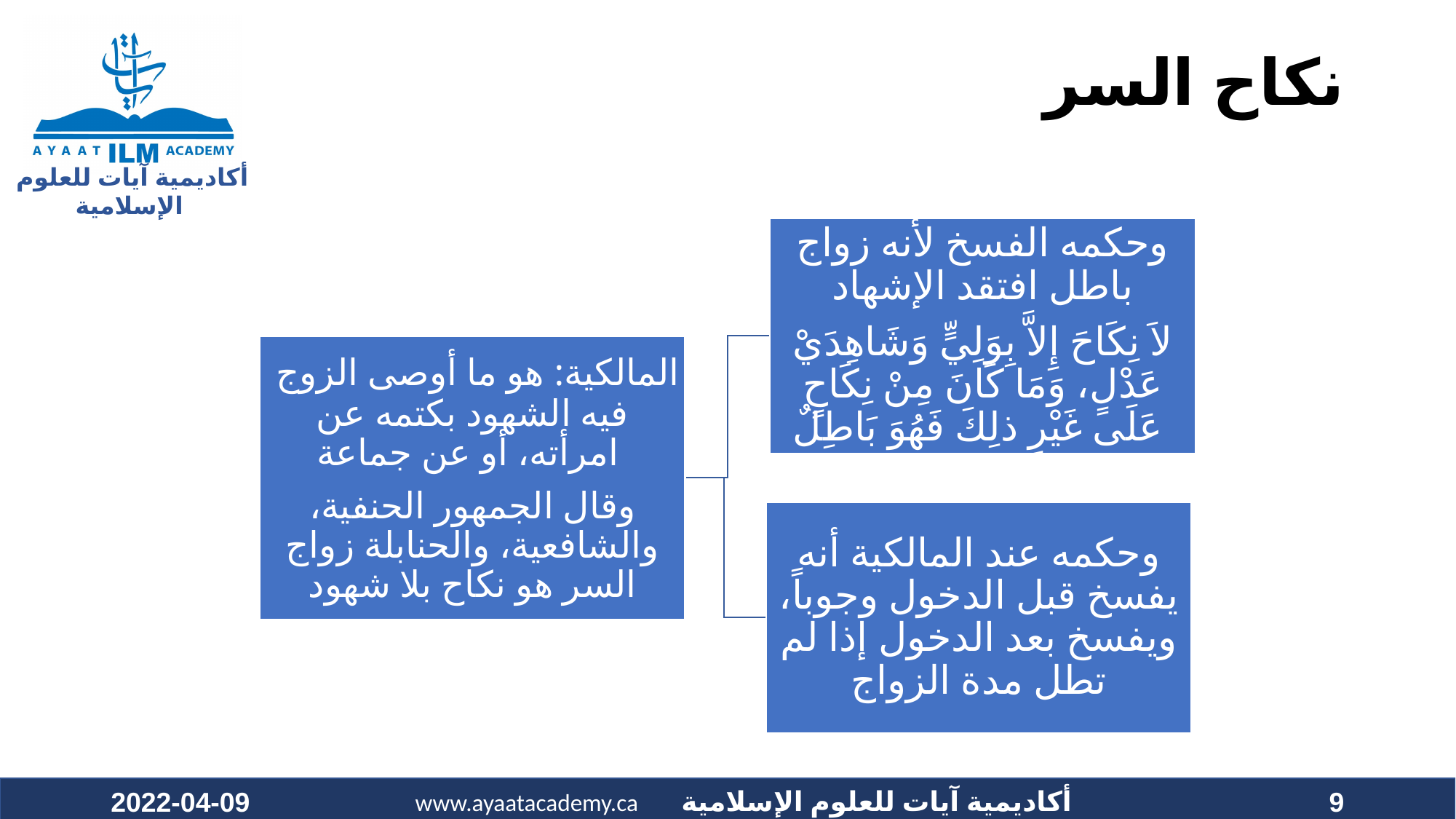

# نكاح السر
 المالكية: هو ما أوصى الزوج فيه الشهود بكتمه عن امرأته، أو عن جماعة
وقال الجمهور الحنفية، والشافعية، والحنابلة زواج السر هو نكاح بلا شهود
وحكمه الفسخ لأنه زواج باطل افتقد الإشهاد
لاَ نِكَاحَ إِلاَّ بِوَلِيٍّ وَشَاهِدَيْ عَدْلٍ، وَمَا كَانَ مِنْ نِكَاحٍ عَلَى غَيْرِ ذلِكَ فَهُوَ بَاطِلٌ
وحكمه عند المالكية أنه يفسخ قبل الدخول وجوباً، ويفسخ بعد الدخول إذا لم تطل مدة الزواج
2022-04-09
9